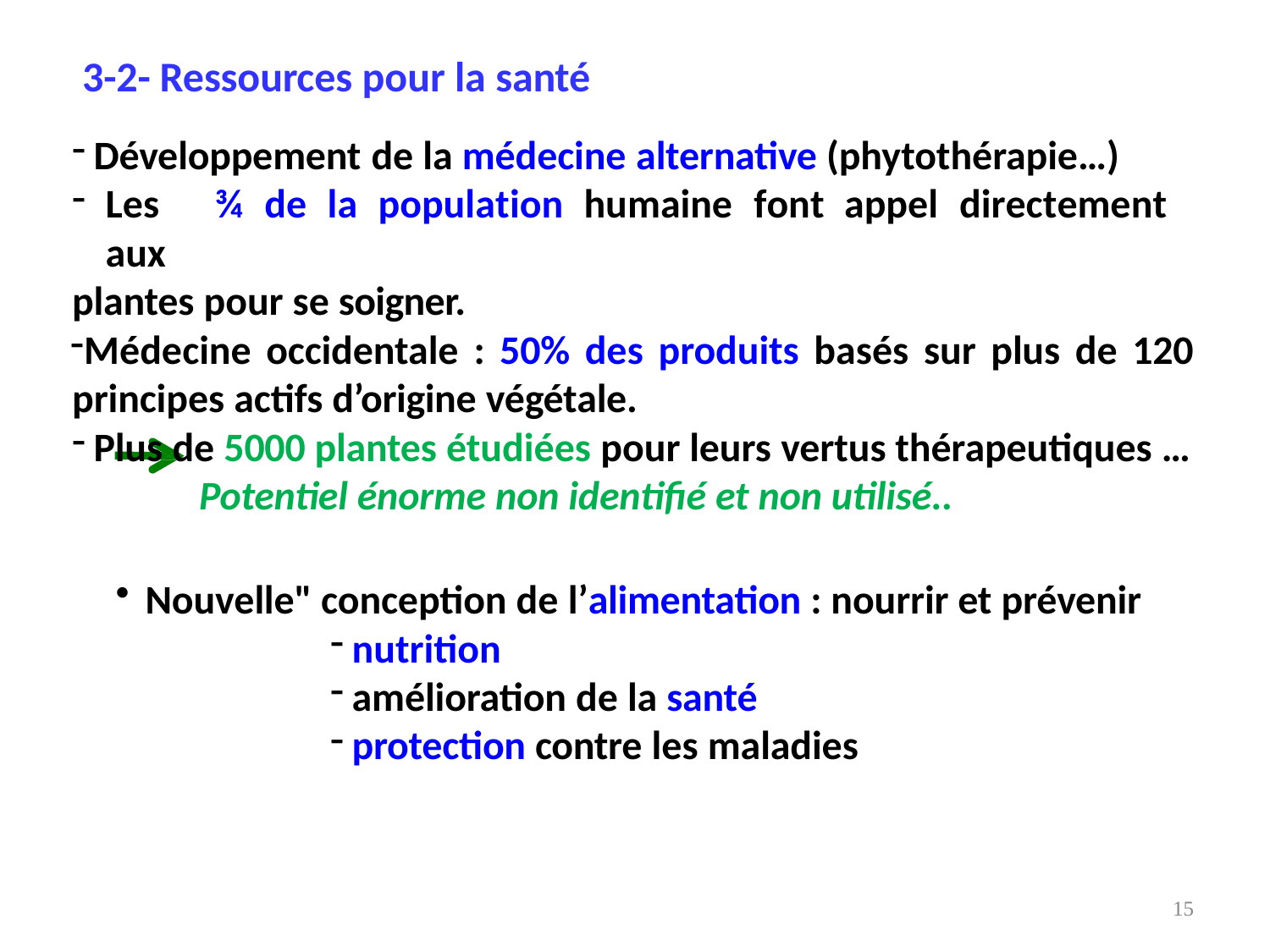

# 3-2- Ressources pour la santé
Développement de la médecine alternative (phytothérapie…)
Les	¾	de	la	population	humaine	font	appel	directement	aux
plantes pour se soigner.
Médecine occidentale : 50% des produits basés sur plus de 120  principes actifs d’origine végétale.
Plus de 5000 plantes étudiées pour leurs vertus thérapeutiques …
Potentiel énorme non identifié et non utilisé..

Nouvelle" conception de l’alimentation : nourrir et prévenir
nutrition
amélioration de la santé
protection contre les maladies

15